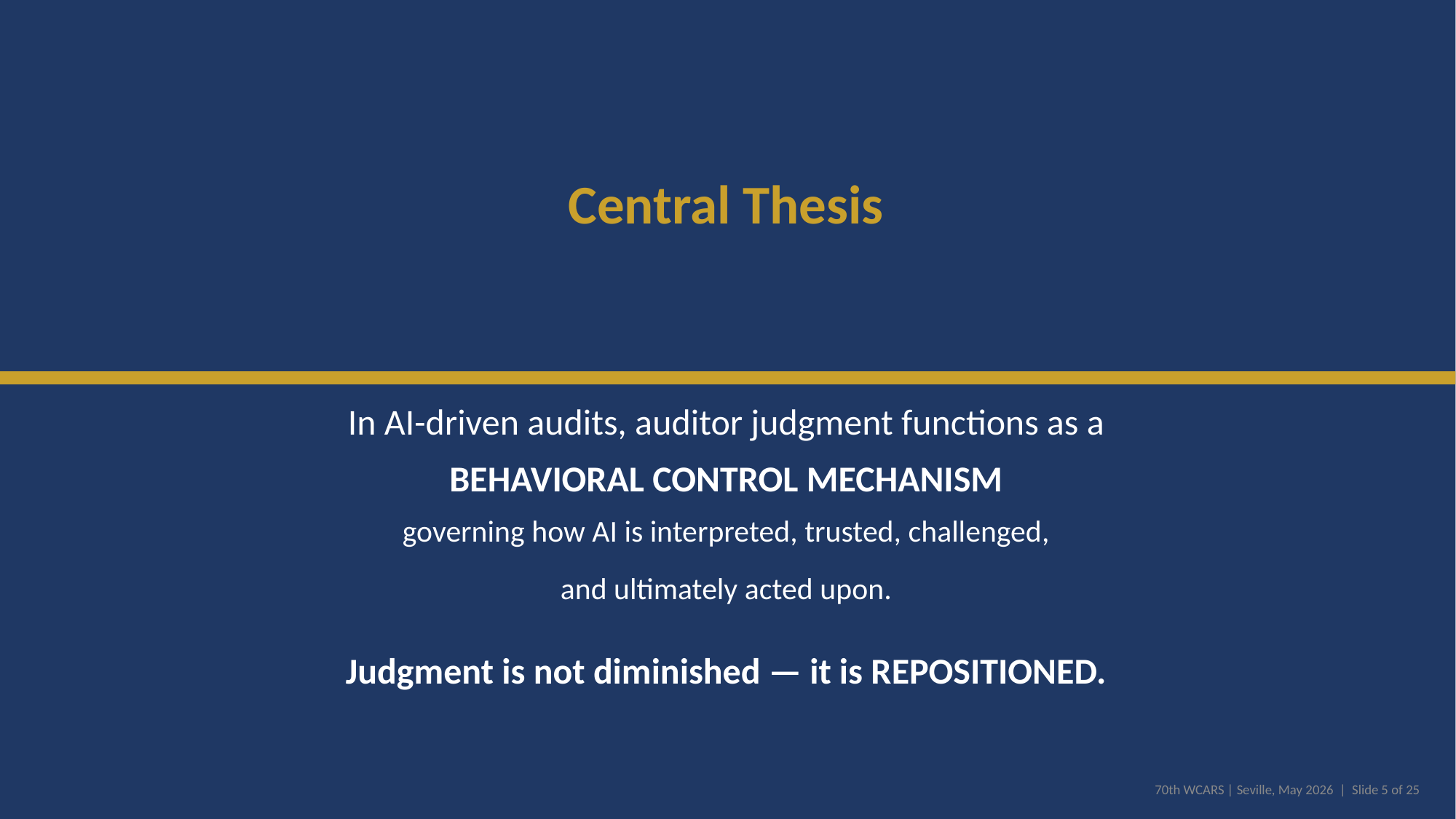

Central Thesis

In AI-driven audits, auditor judgment functions as a
BEHAVIORAL CONTROL MECHANISM
governing how AI is interpreted, trusted, challenged,
and ultimately acted upon.
Judgment is not diminished — it is REPOSITIONED.
70th WCARS | Seville, May 2026  |  Slide 5 of 25